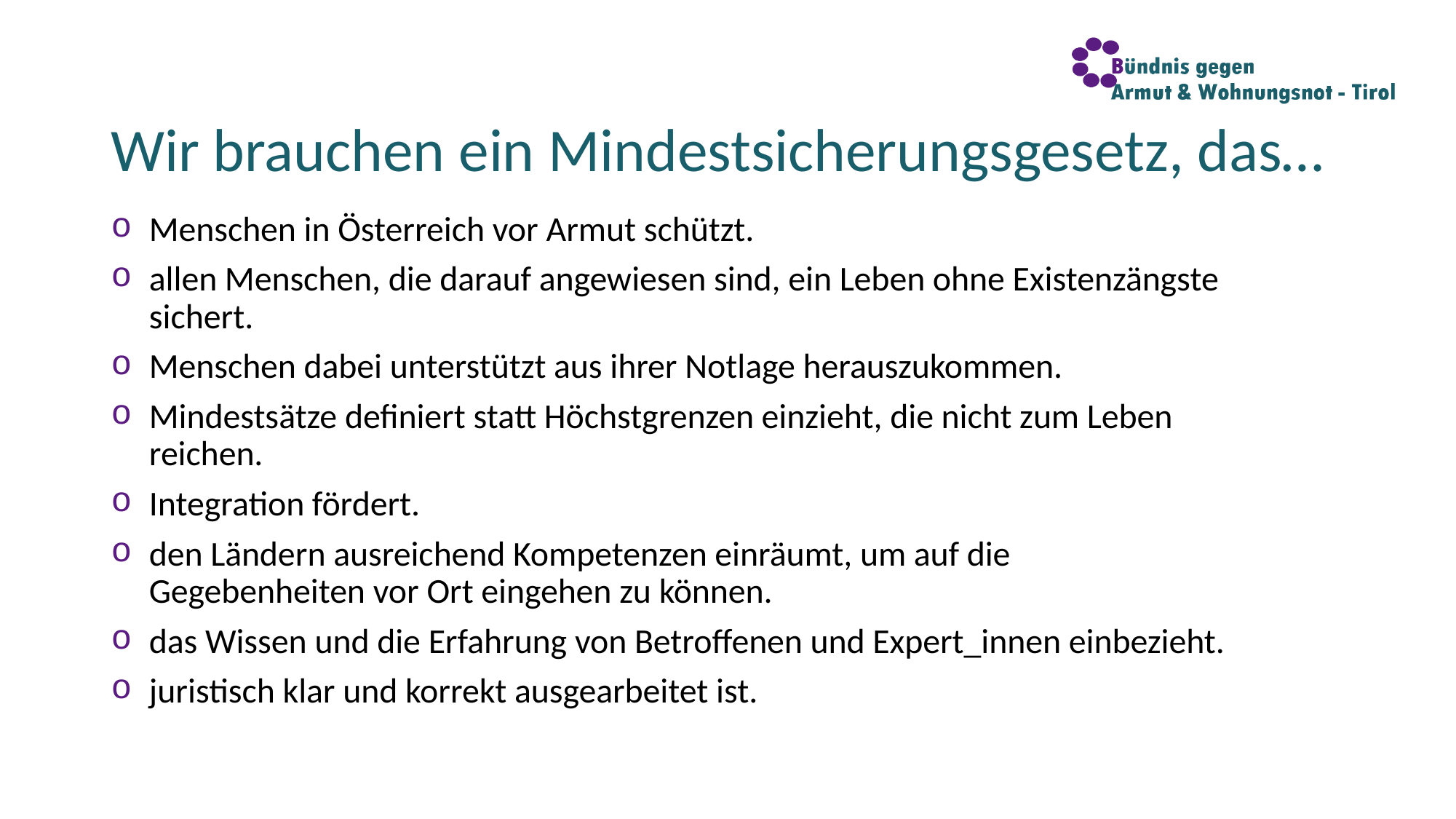

# Wir brauchen ein Mindestsicherungsgesetz, das…
Menschen in Österreich vor Armut schützt.
allen Menschen, die darauf angewiesen sind, ein Leben ohne Existenzängste sichert.
Menschen dabei unterstützt aus ihrer Notlage herauszukommen.
Mindestsätze definiert statt Höchstgrenzen einzieht, die nicht zum Leben reichen.
Integration fördert.
den Ländern ausreichend Kompetenzen einräumt, um auf die Gegebenheiten vor Ort eingehen zu können.
das Wissen und die Erfahrung von Betroffenen und Expert_innen einbezieht.
juristisch klar und korrekt ausgearbeitet ist.